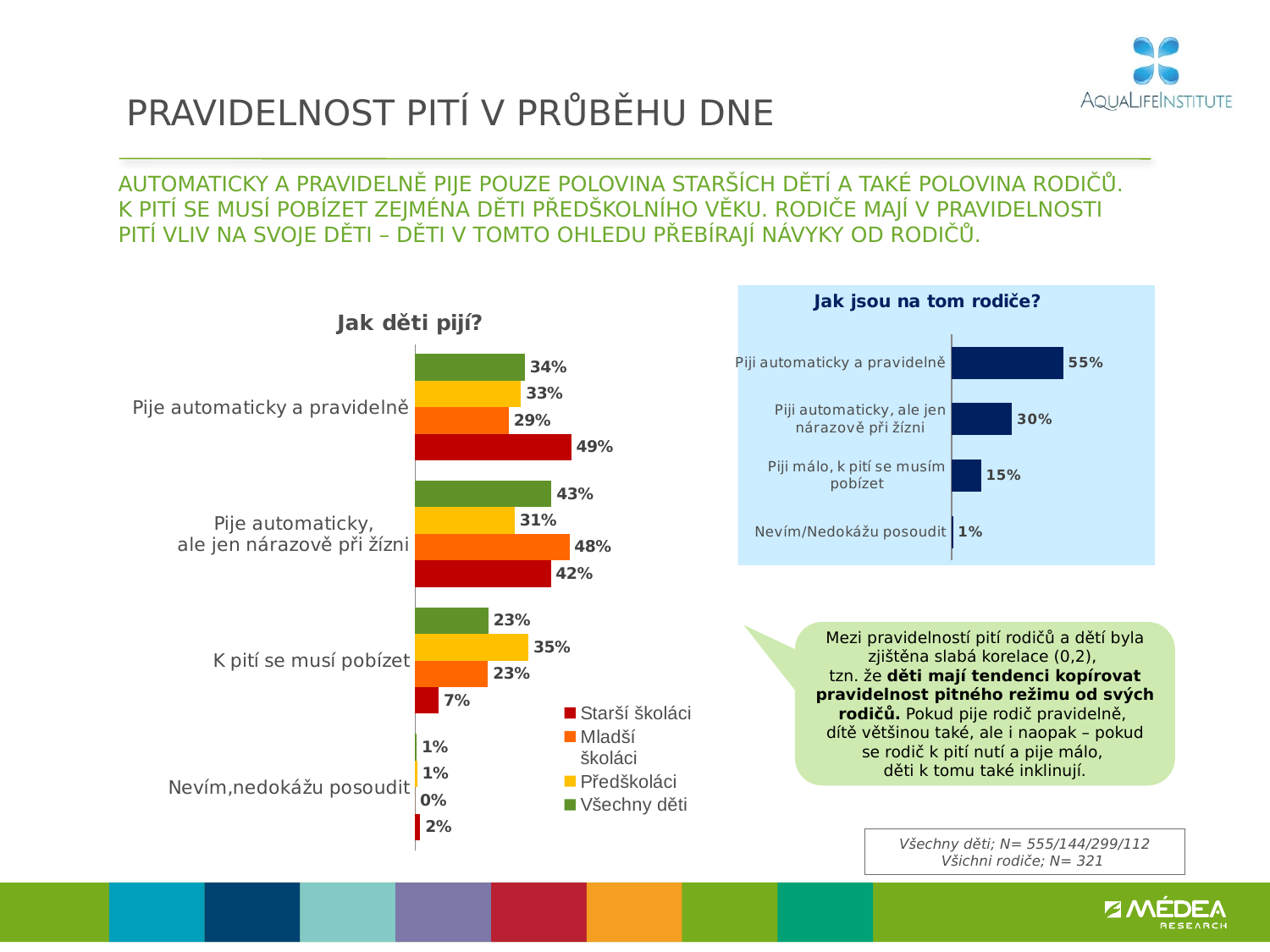

# PRAVIDELNOST PITÍ V PRŮBĚHU DNE
Automaticky a pravidelně pije pouze polovina starších dětí A TAKÉ POLOVINA rodičů.
K pití se musí pobízet zejména děti předškolního věku. RODIČE MAJÍ V PRAVIDELNOSTI
PITÍ VLIV NA SVOJE DĚTI – DĚTI v TOMTO OHLEDU PŘEBÍRAJÍ NÁVYKY OD RODIČŮ.

### Chart: Jak děti pijí?

| Category | Všechny děti | Předškoláci | Mladší školáci | Starší školáci |
|---|---|---|---|---|
| Pije automaticky a pravidelně | 0.342 | 0.33 | 0.292 | 0.487 |
| Pije automaticky,
ale jen nárazově při žízni | 0.425 | 0.311 | 0.481 | 0.423 |
| K pití se musí pobízet | 0.229 | 0.353 | 0.227 | 0.074 |
| Nevím,nedokážu posoudit | 0.005 | 0.006 | 0.0 | 0.016 |

### Chart: Jak jsou na tom rodiče?

| Category | Všichni rodiče |
|---|---|
| Piji automaticky a pravidelně | 0.549454002754588 |
| Piji automaticky, ale jen nárazově při žízni | 0.29789504914537696 |
| Piji málo, k pití se musím pobízet | 0.14527121528090453 |
| Nevím/Nedokážu posoudit | 0.007379732819131263 |
Mezi pravidelností pití rodičů a dětí byla zjištěna slabá korelace (0,2),
tzn. že děti mají tendenci kopírovat pravidelnost pitného režimu od svých rodičů. Pokud pije rodič pravidelně,
dítě většinou také, ale i naopak – pokud se rodič k pití nutí a pije málo,
děti k tomu také inklinují.
Všechny děti; N= 555/144/299/112
Všichni rodiče; N= 321